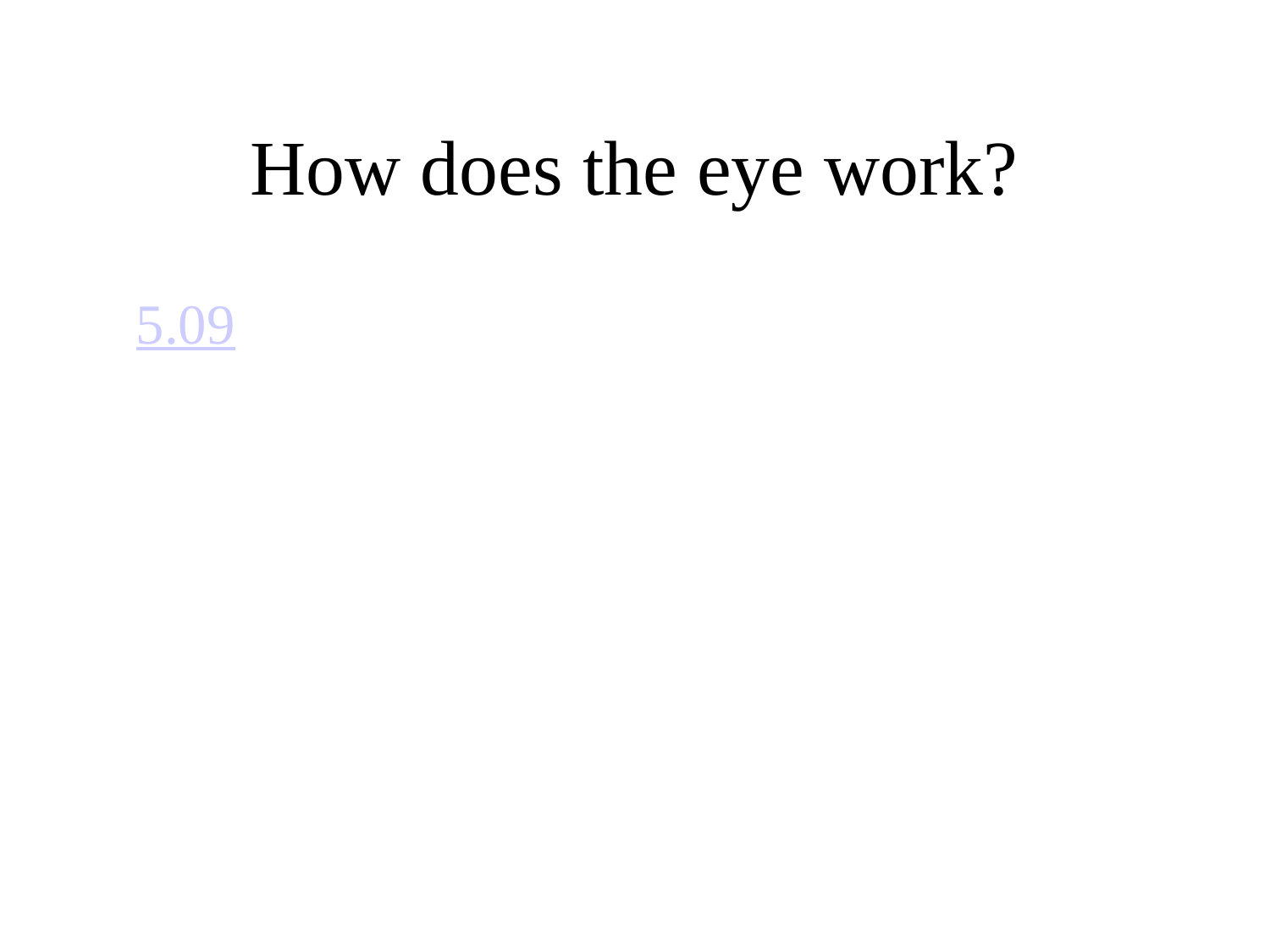

# How does the eye work?
5.09